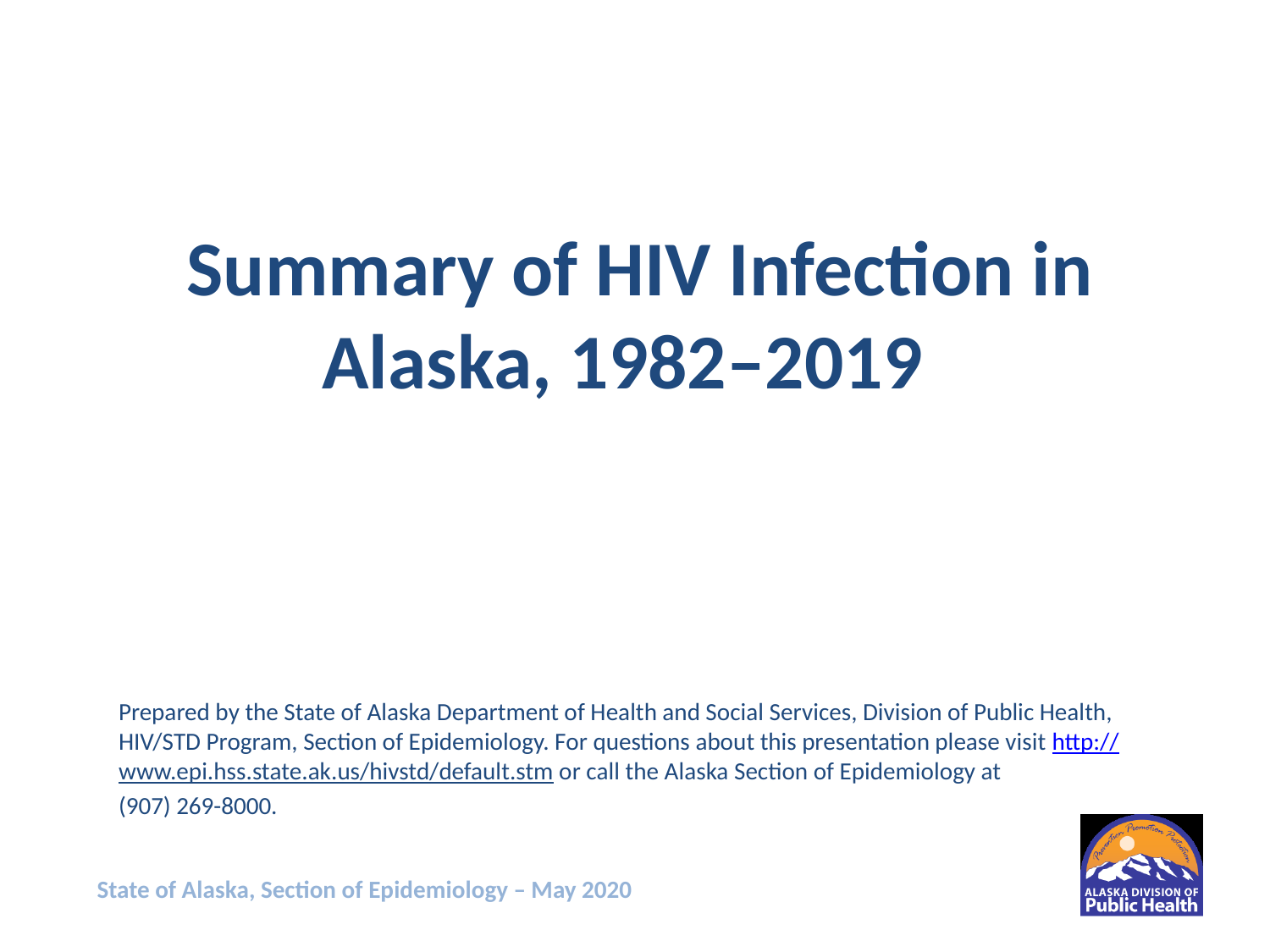

Summary of HIV Infection in Alaska, 1982–2019

Prepared by the State of Alaska Department of Health and Social Services, Division of Public Health, HIV/STD Program, Section of Epidemiology. For questions about this presentation please visit http://www.epi.hss.state.ak.us/hivstd/default.stm or call the Alaska Section of Epidemiology at
(907) 269-8000.
State of Alaska, Section of Epidemiology – May 2020